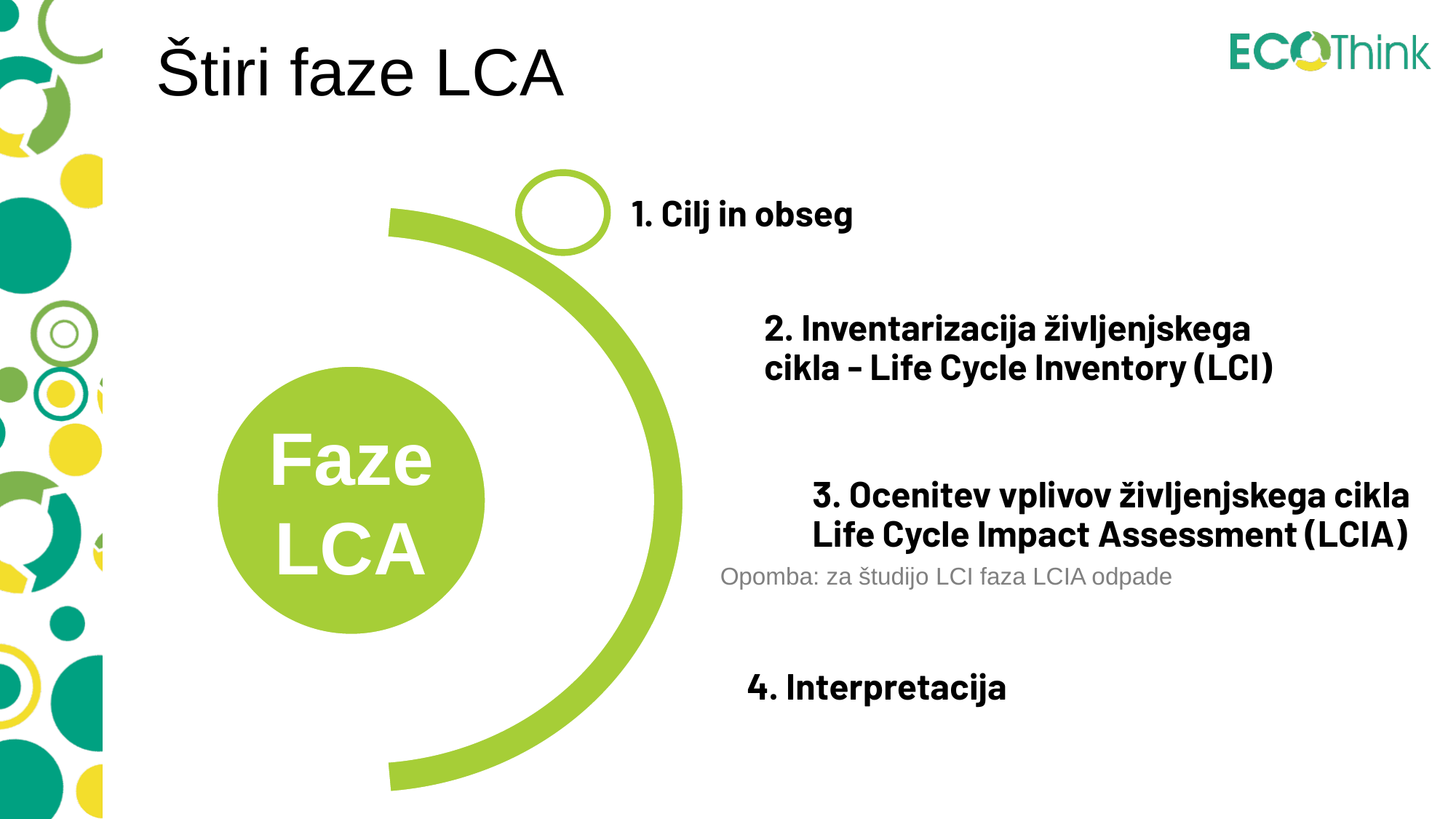

Štiri faze LCA
Faze LCA
1. Cilj in obseg
2. Inventarizacija življenjskega cikla - Life Cycle Inventory (LCI)
3. Ocenitev vplivov življenjskega cikla Life Cycle Impact Assessment (LCIA)
4. Interpretacija
Opomba: za študijo LCI faza LCIA odpade